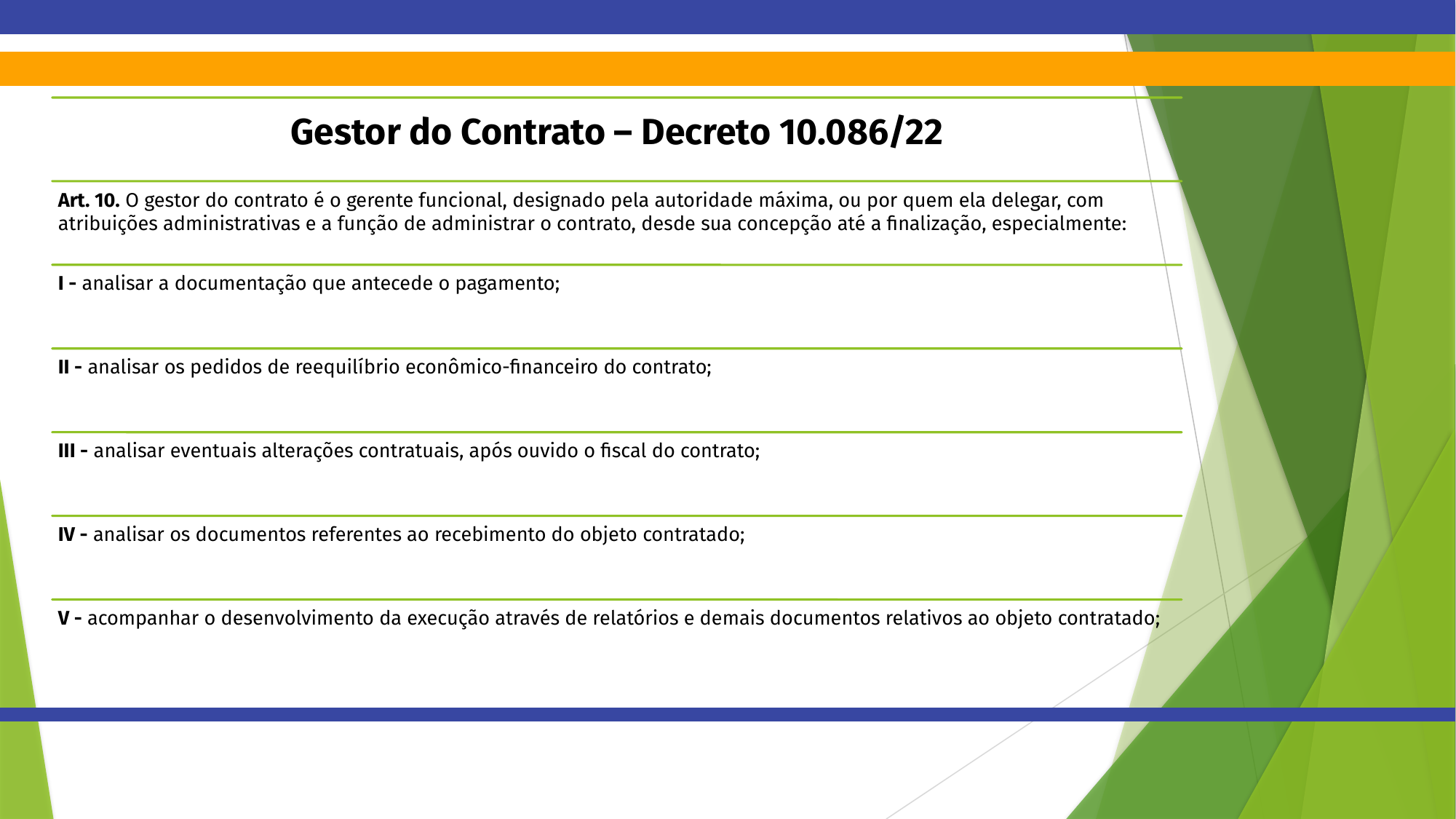

Gestor do Contrato – Decreto 10.086/22
Art. 10. O gestor do contrato é o gerente funcional, designado pela autoridade máxima, ou por quem ela delegar, com atribuições administrativas e a função de administrar o contrato, desde sua concepção até a finalização, especialmente:
I - analisar a documentação que antecede o pagamento;
II - analisar os pedidos de reequilíbrio econômico-financeiro do contrato;
III - analisar eventuais alterações contratuais, após ouvido o fiscal do contrato;
IV - analisar os documentos referentes ao recebimento do objeto contratado;
V - acompanhar o desenvolvimento da execução através de relatórios e demais documentos relativos ao objeto contratado;